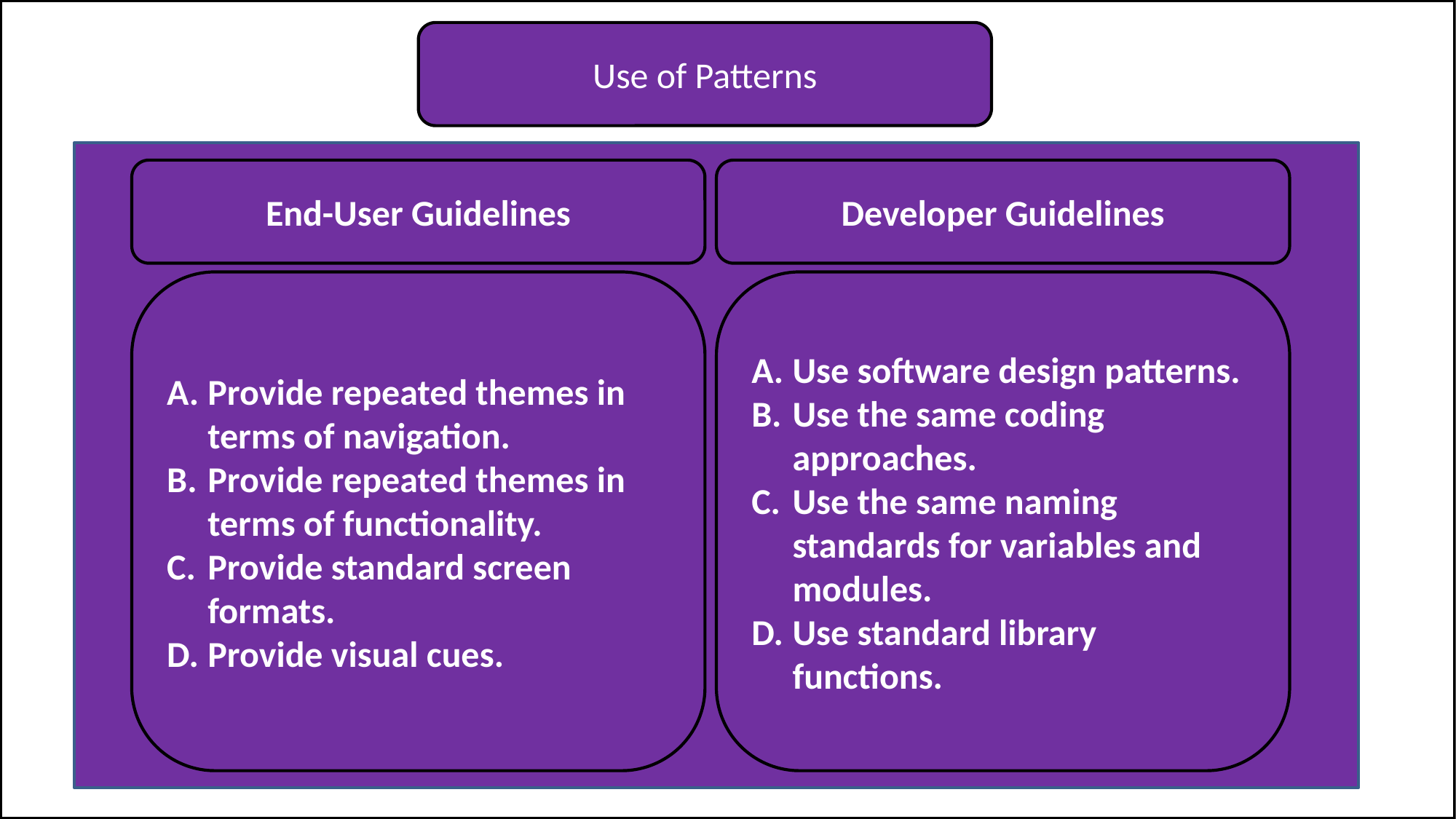

Use of Patterns

End-User Guidelines
Developer Guidelines
Provide repeated themes in terms of navigation.
Provide repeated themes in terms of functionality.
Provide standard screen formats.
Provide visual cues.
Use software design patterns.
Use the same coding approaches.
Use the same naming standards for variables and modules.
Use standard library functions.